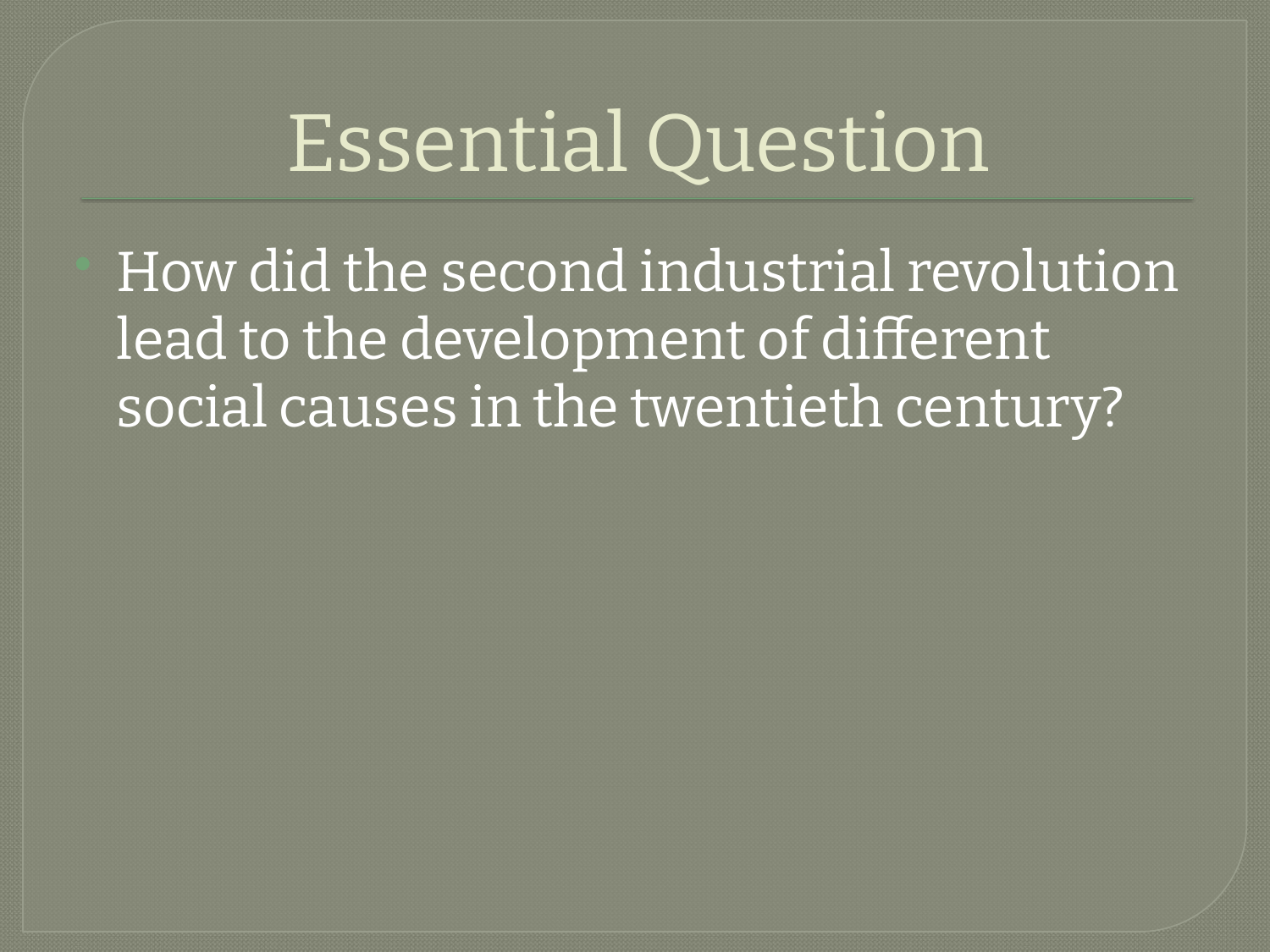

# Essential Question
How did the second industrial revolution lead to the development of different social causes in the twentieth century?